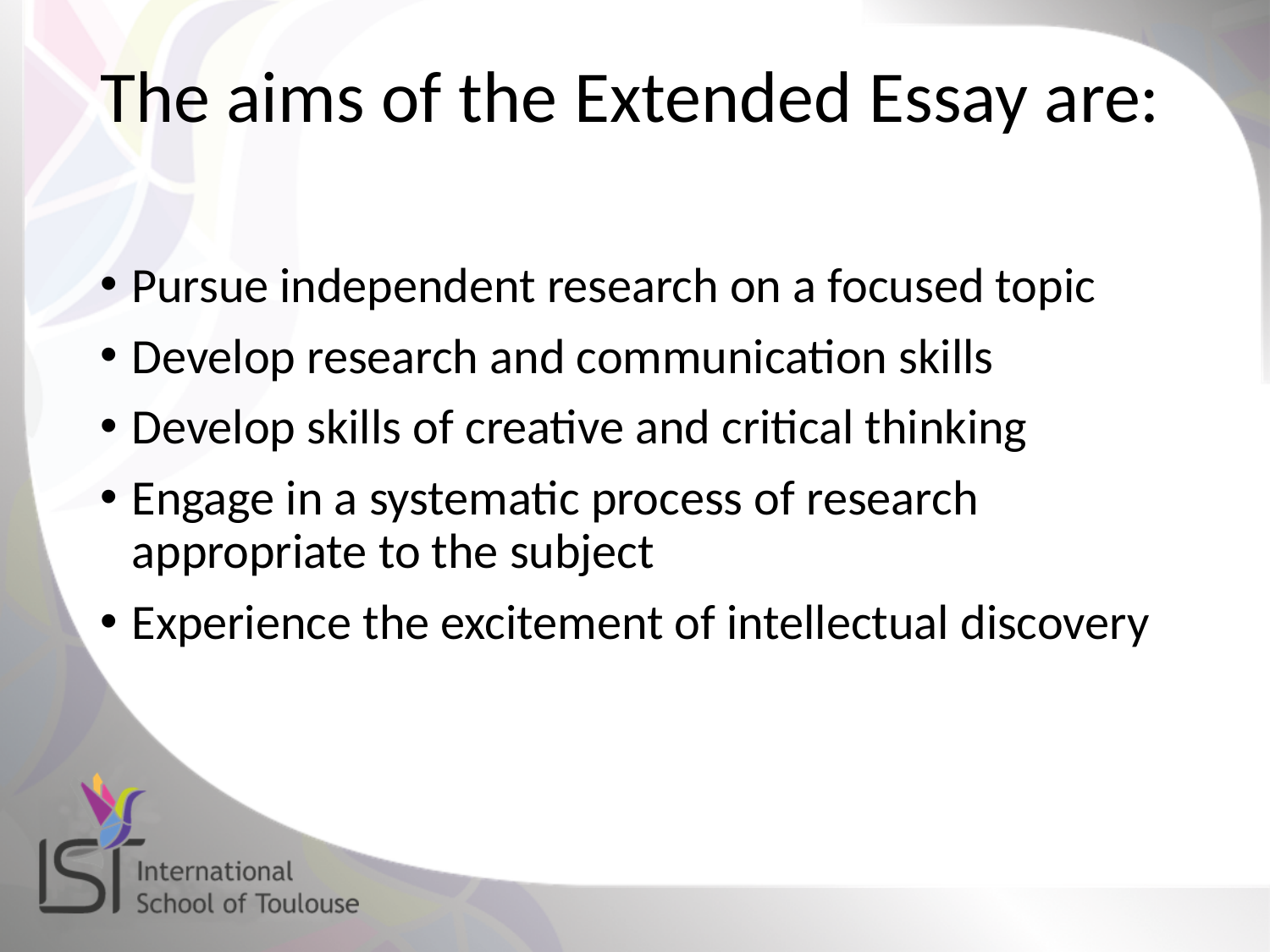

# The aims of the Extended Essay are:
Pursue independent research on a focused topic
Develop research and communication skills
Develop skills of creative and critical thinking
Engage in a systematic process of research appropriate to the subject
Experience the excitement of intellectual discovery